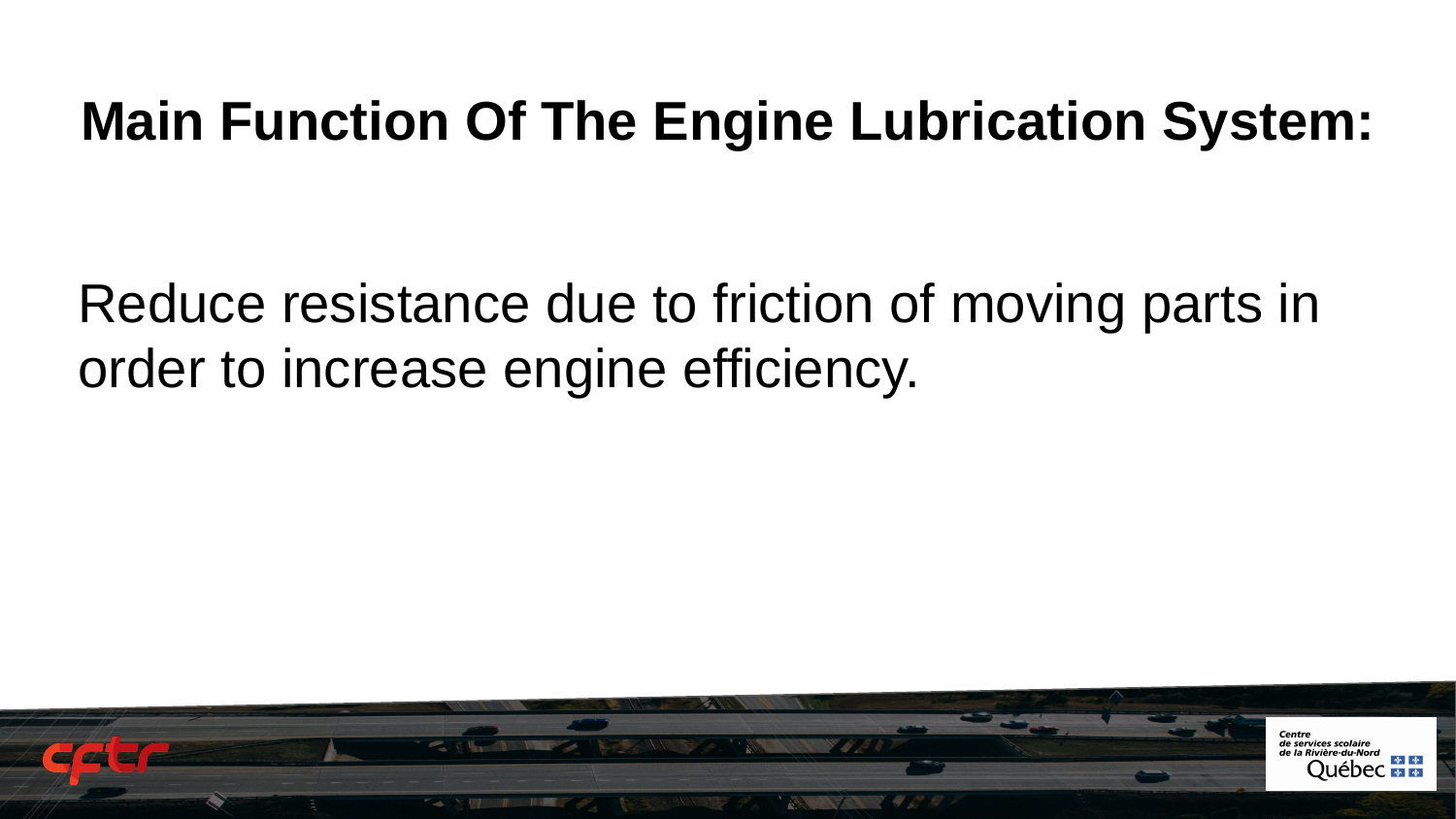

# Main Function Of The Engine Lubrication System:

Reduce resistance due to friction of moving parts in order to increase engine efficiency.